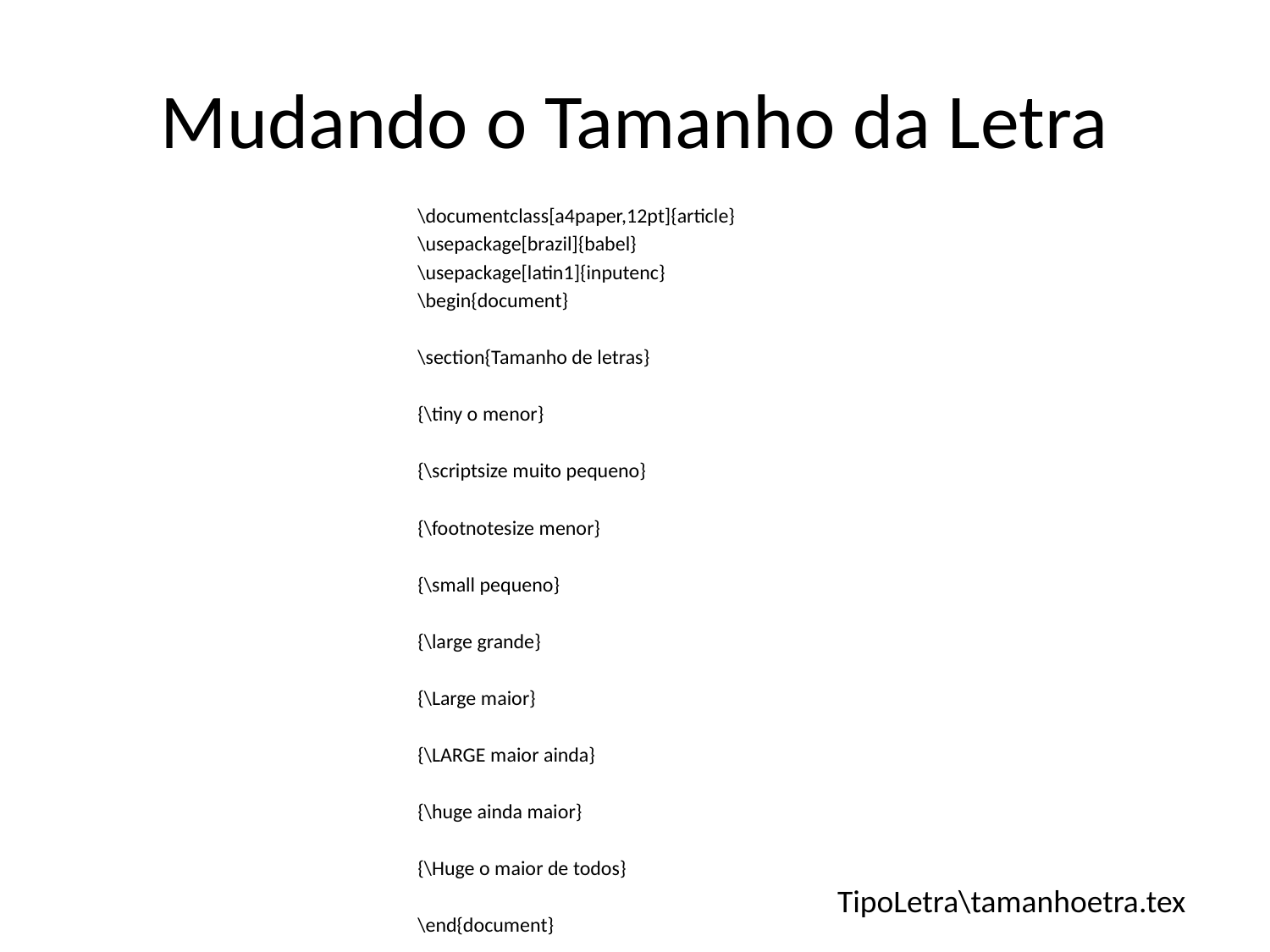

# Mudando o Tamanho da Letra
\documentclass[a4paper,12pt]{article}
\usepackage[brazil]{babel}
\usepackage[latin1]{inputenc}
\begin{document}

\section{Tamanho de letras}

{\tiny o menor}

{\scriptsize muito pequeno}

{\footnotesize menor}

{\small pequeno}

{\large grande}

{\Large maior}

{\LARGE maior ainda}

{\huge ainda maior}

{\Huge o maior de todos}

\end{document}
TipoLetra\tamanhoetra.tex